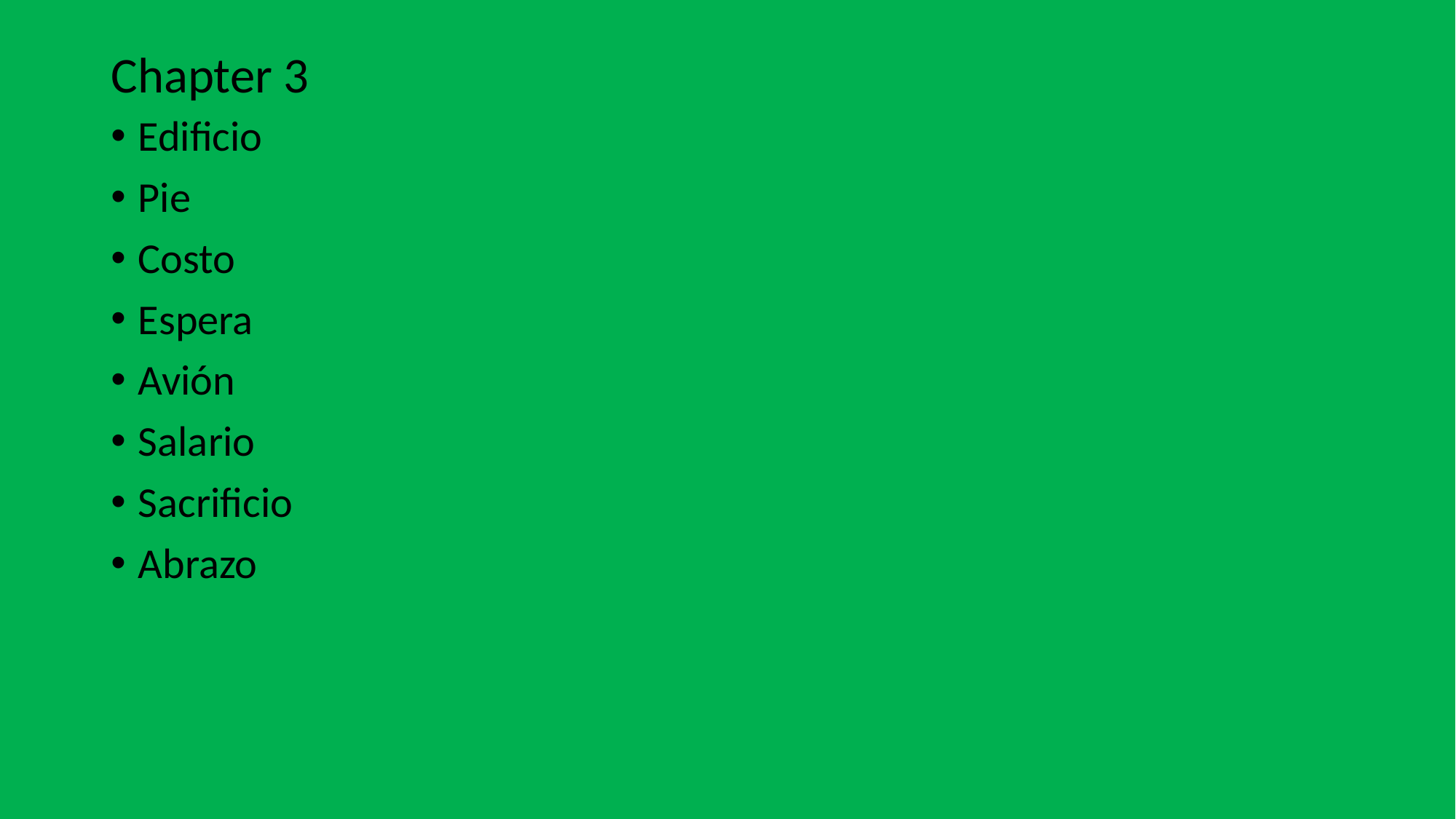

# Chapter 3
Edificio
Pie
Costo
Espera
Avión
Salario
Sacrificio
Abrazo